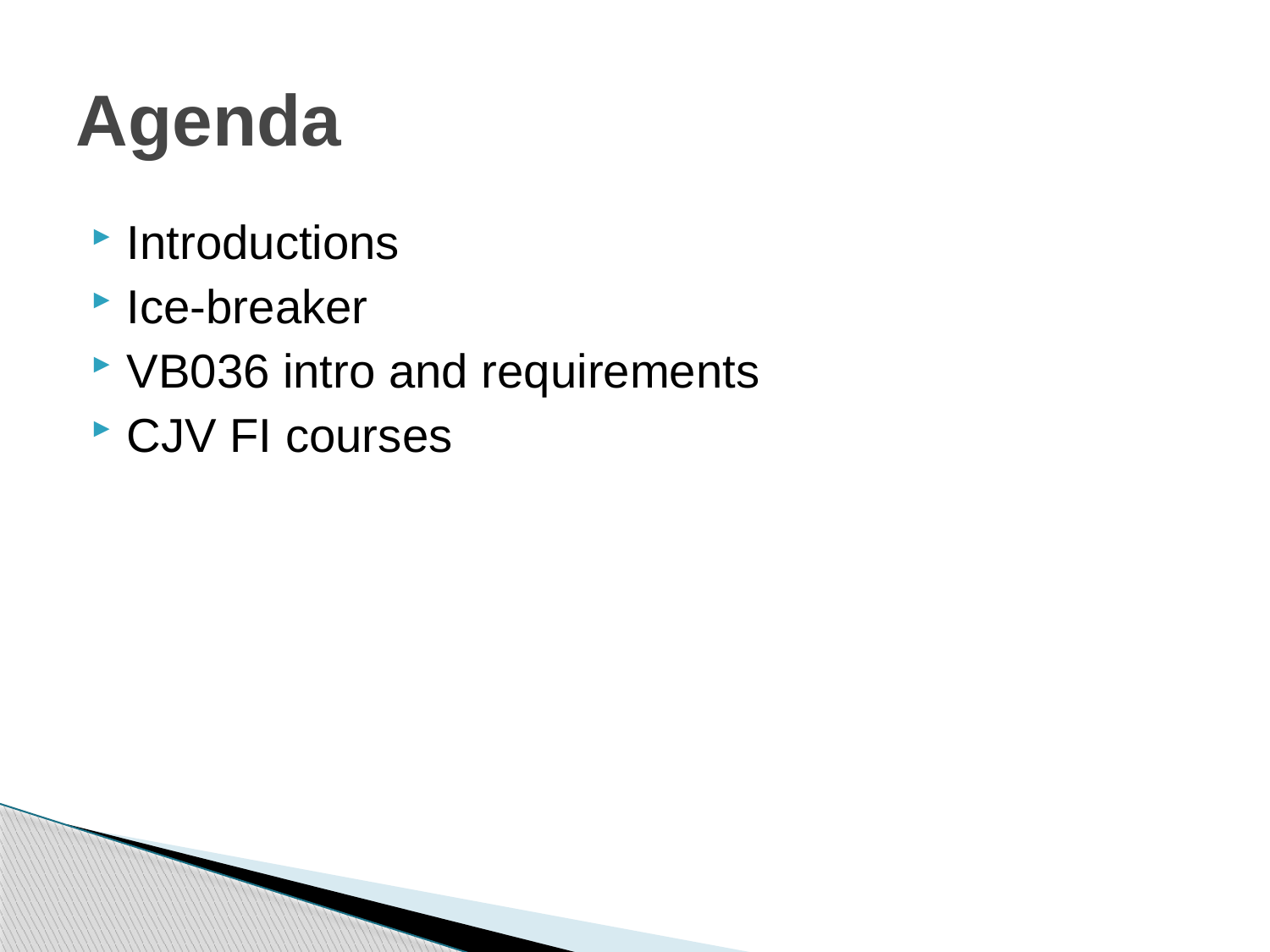

# Agenda
Introductions
Ice-breaker
VB036 intro and requirements
CJV FI courses